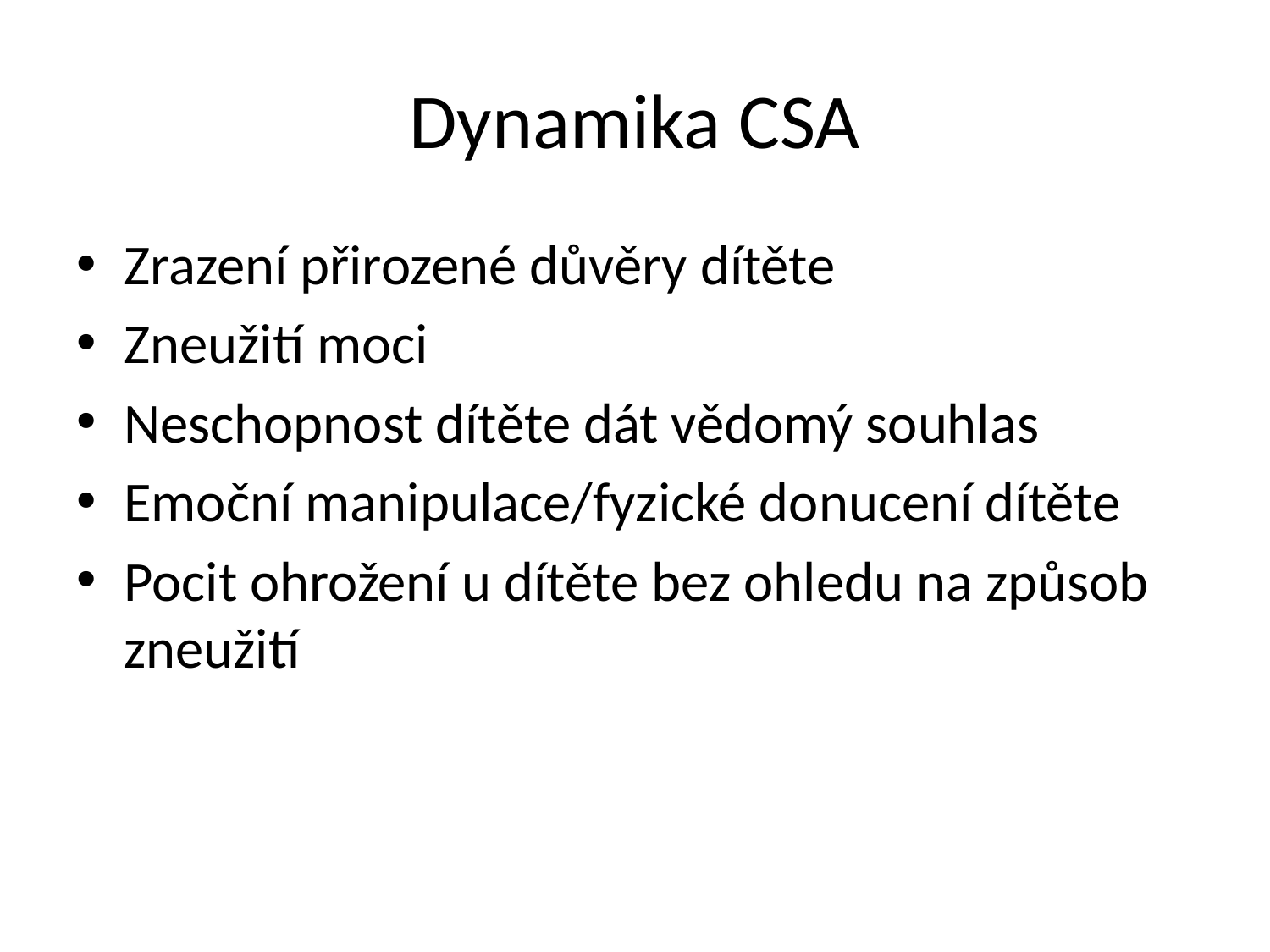

# Dynamika CSA
Zrazení přirozené důvěry dítěte
Zneužití moci
Neschopnost dítěte dát vědomý souhlas
Emoční manipulace/fyzické donucení dítěte
Pocit ohrožení u dítěte bez ohledu na způsob zneužití